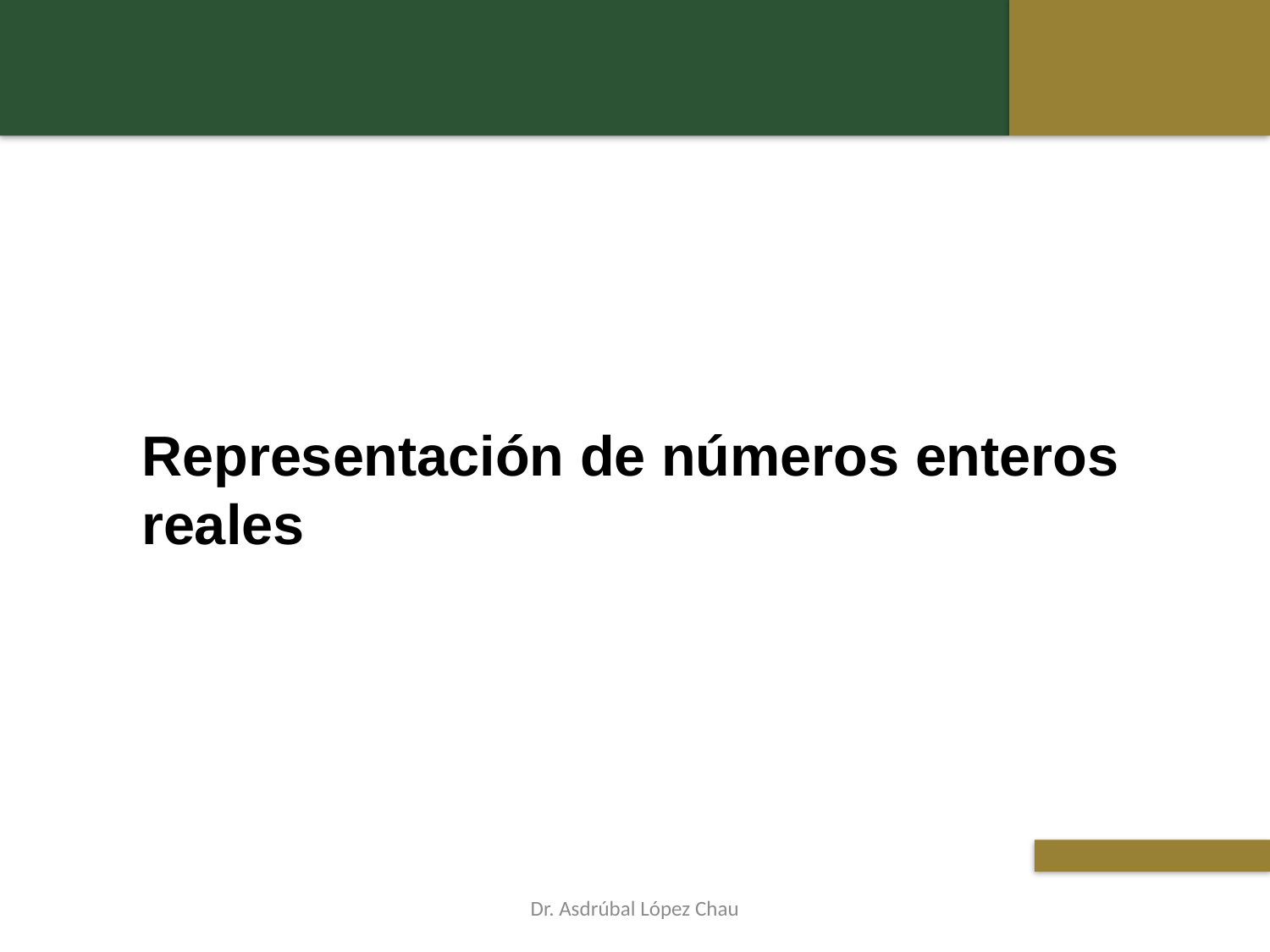

Representación de números enteros reales

Dr. Asdrúbal López Chau